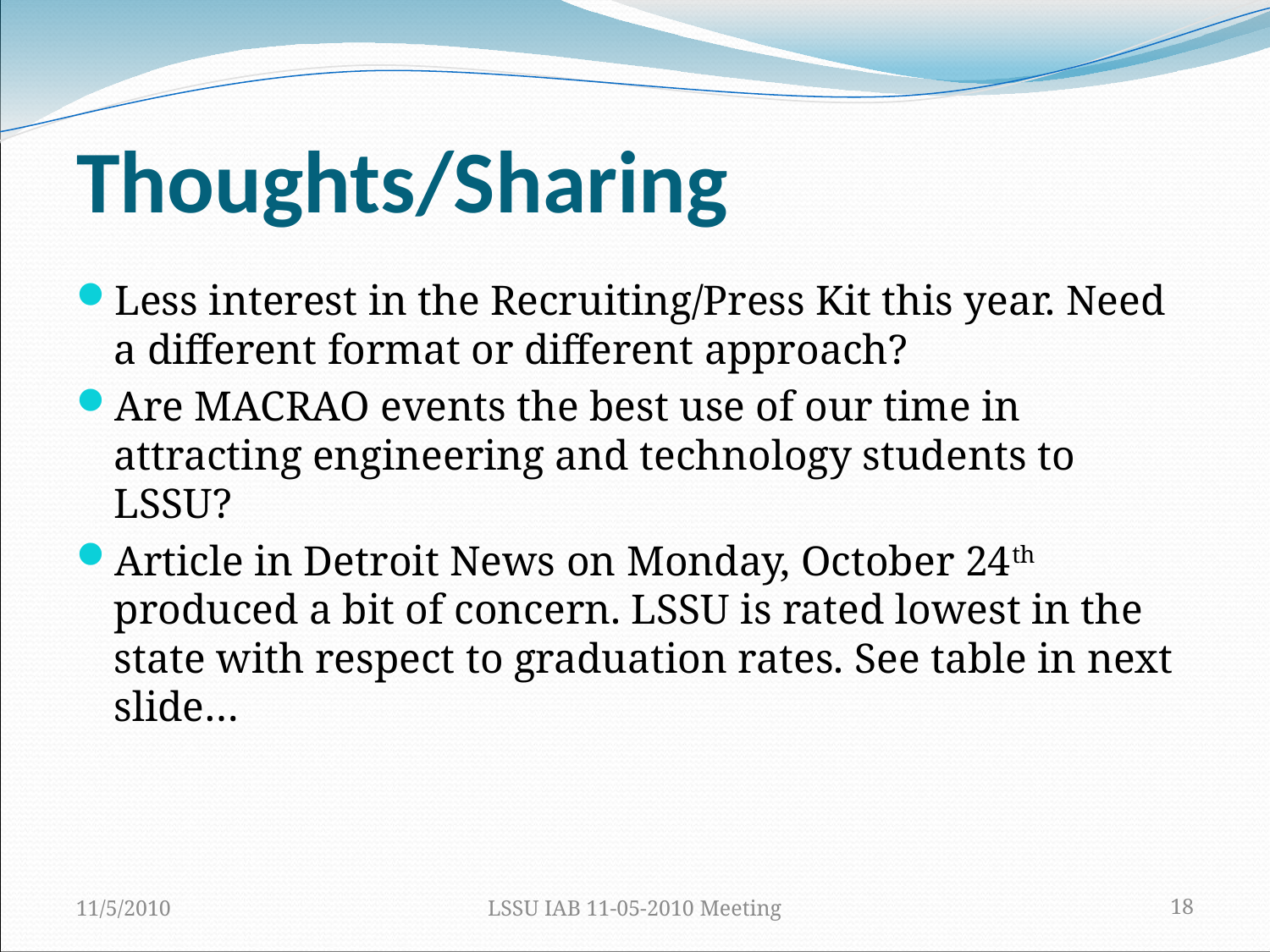

Thoughts/Sharing
Less interest in the Recruiting/Press Kit this year. Need a different format or different approach?
Are MACRAO events the best use of our time in attracting engineering and technology students to LSSU?
Article in Detroit News on Monday, October 24th produced a bit of concern. LSSU is rated lowest in the state with respect to graduation rates. See table in next slide…

11/5/2010
LSSU IAB 11-05-2010 Meeting
18